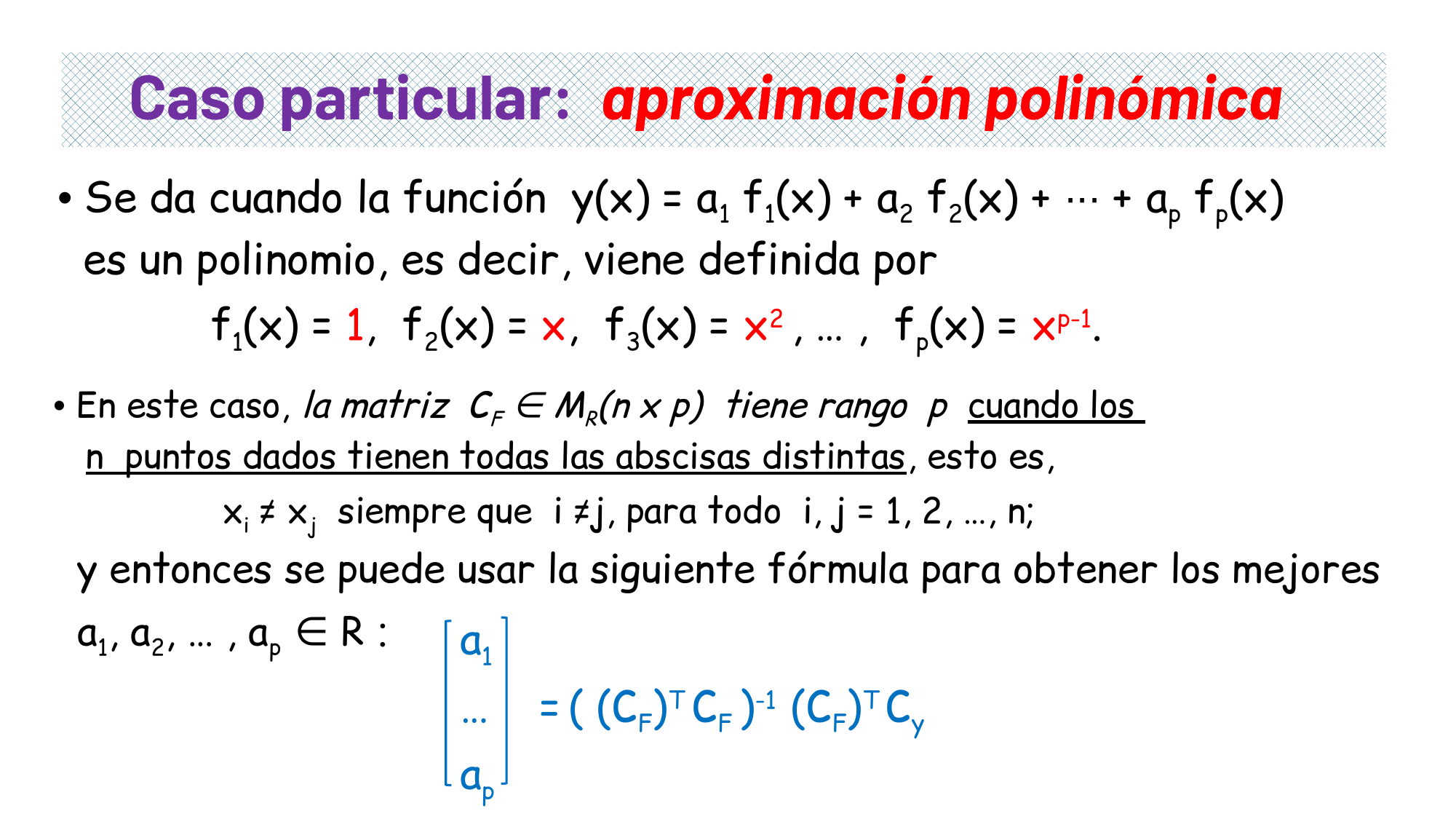

Caso particular:  aproximación polinómica
• Se da cuando la función  y(x) = a1 f1(x) + a2 f2(x) + ∙∙∙ + ap fp(x)
  es un polinomio, es decir, viene definida por
            f1(x) = 1,  f2(x) = x,  f3(x) = x2 , … ,  fp(x) = xp-1.

• En este caso, la matriz  CF ∈ MR(n x p)  tiene rango  p  cuando los
   n  puntos dados tienen todas las abscisas distintas, esto es,
                xi ≠ xj  siempre que  i ≠j, para todo  i, j = 1, 2, …, n;

  y entonces se puede usar la siguiente fórmula para obtener los mejores
  a1, a2, … , ap  ∈ R :

                            a1
                            …    = ( (CF)T CF )-1  (CF)T Cy
                            ap